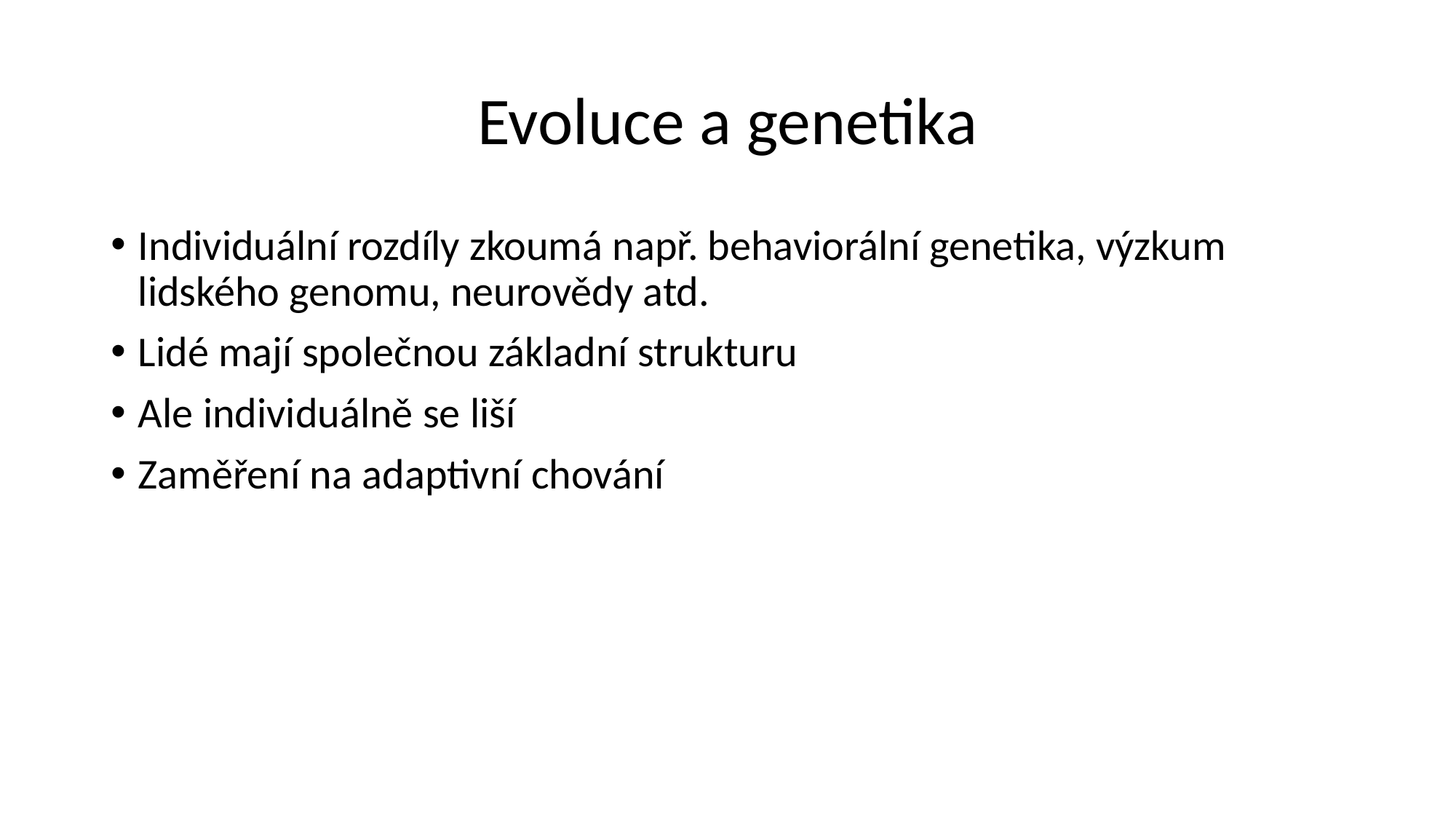

# Evoluce a genetika
Individuální rozdíly zkoumá např. behaviorální genetika, výzkum lidského genomu, neurovědy atd.
Lidé mají společnou základní strukturu
Ale individuálně se liší
Zaměření na adaptivní chování